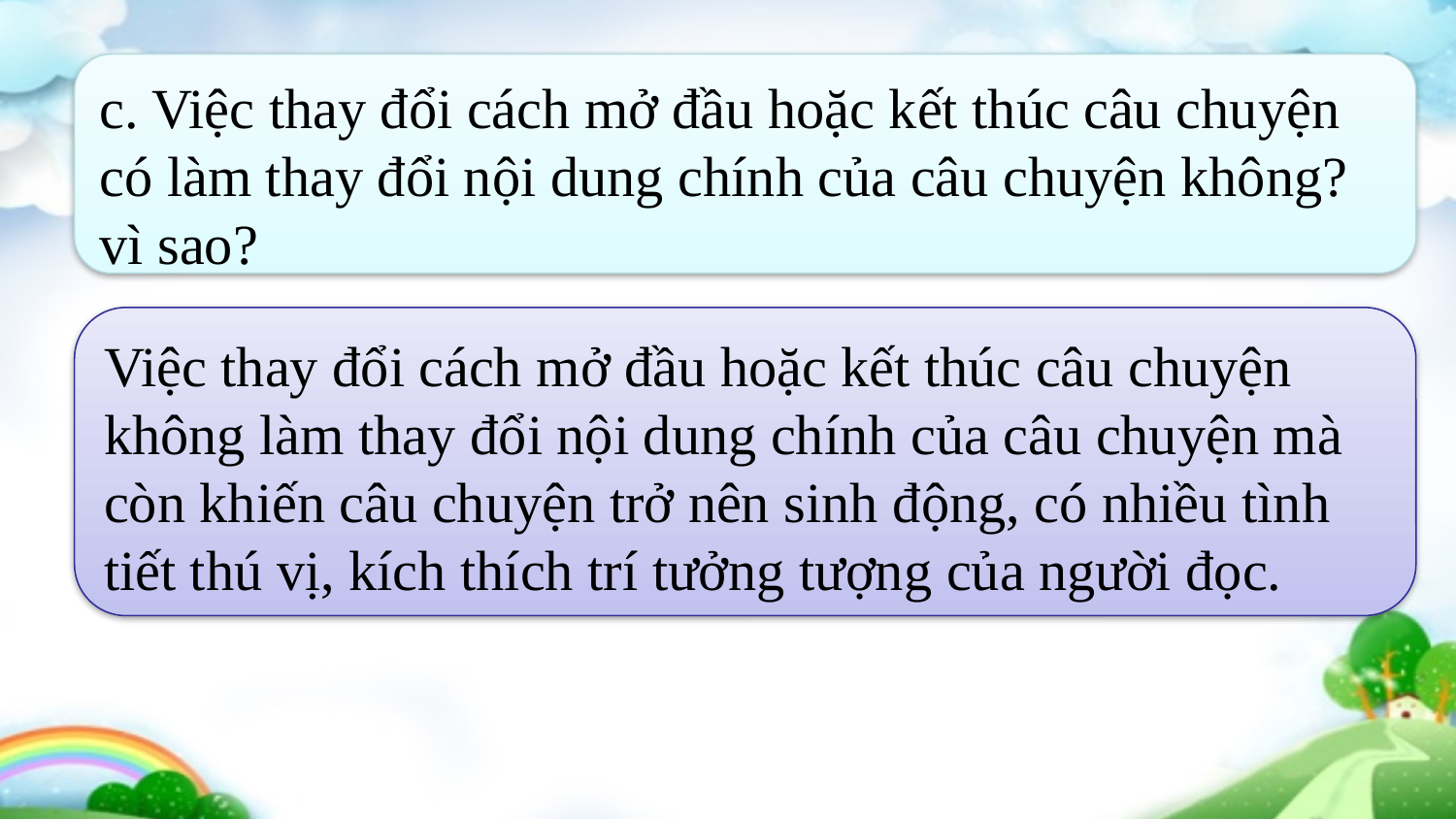

c. Việc thay đổi cách mở đầu hoặc kết thúc câu chuyện có làm thay đổi nội dung chính của câu chuyện không? vì sao?
Việc thay đổi cách mở đầu hoặc kết thúc câu chuyện không làm thay đổi nội dung chính của câu chuyện mà còn khiến câu chuyện trở nên sinh động, có nhiều tình tiết thú vị, kích thích trí tưởng tượng của người đọc.